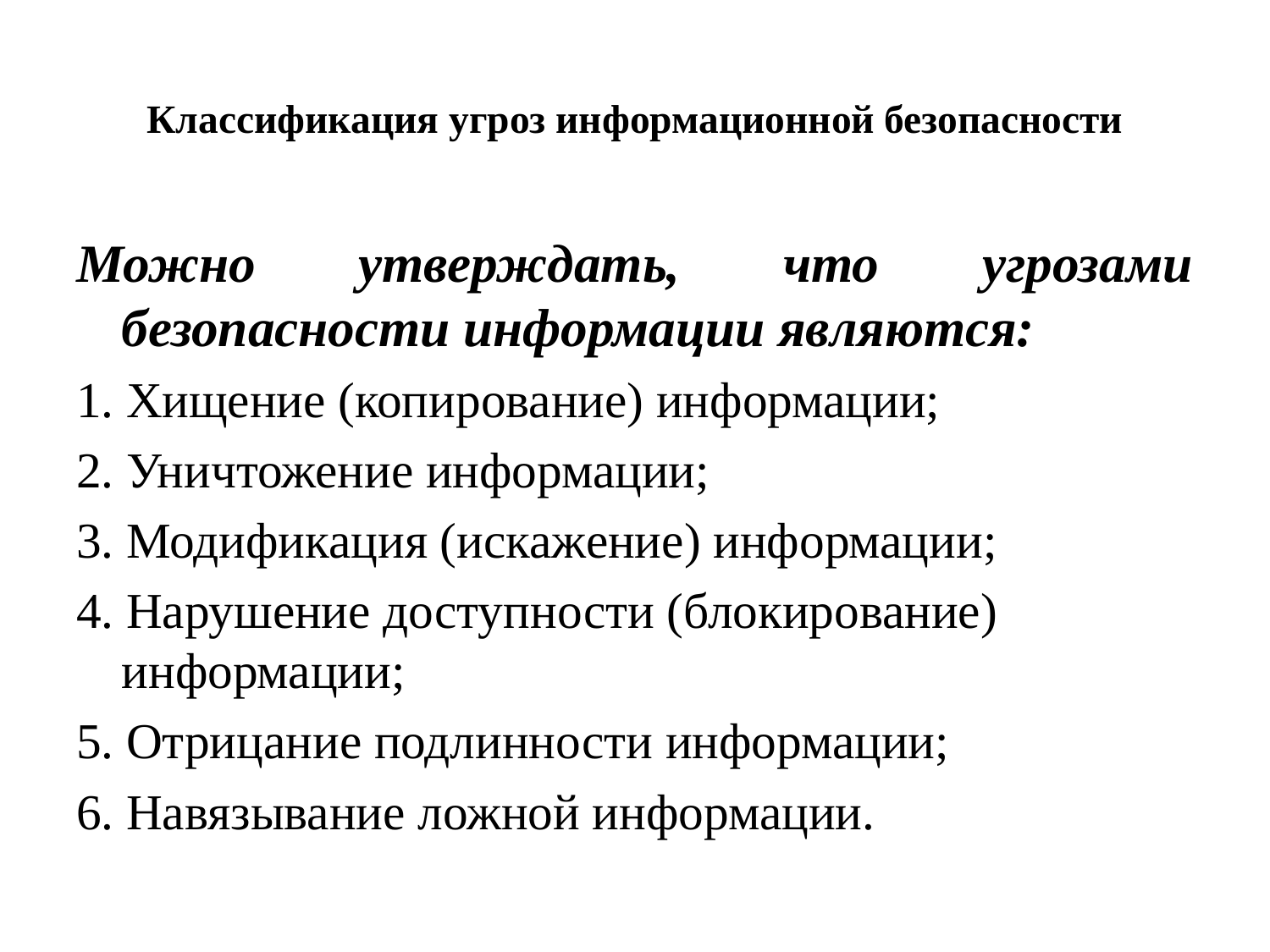

# Классификация угроз информационной безопасности
Можно утверждать, что угрозами безопасности информации являются:
1. Хищение (копирование) информации;
2. Уничтожение информации;
3. Модификация (искажение) информации;
4. Нарушение доступности (блокирование) информации;
5. Отрицание подлинности информации;
6. Навязывание ложной информации.